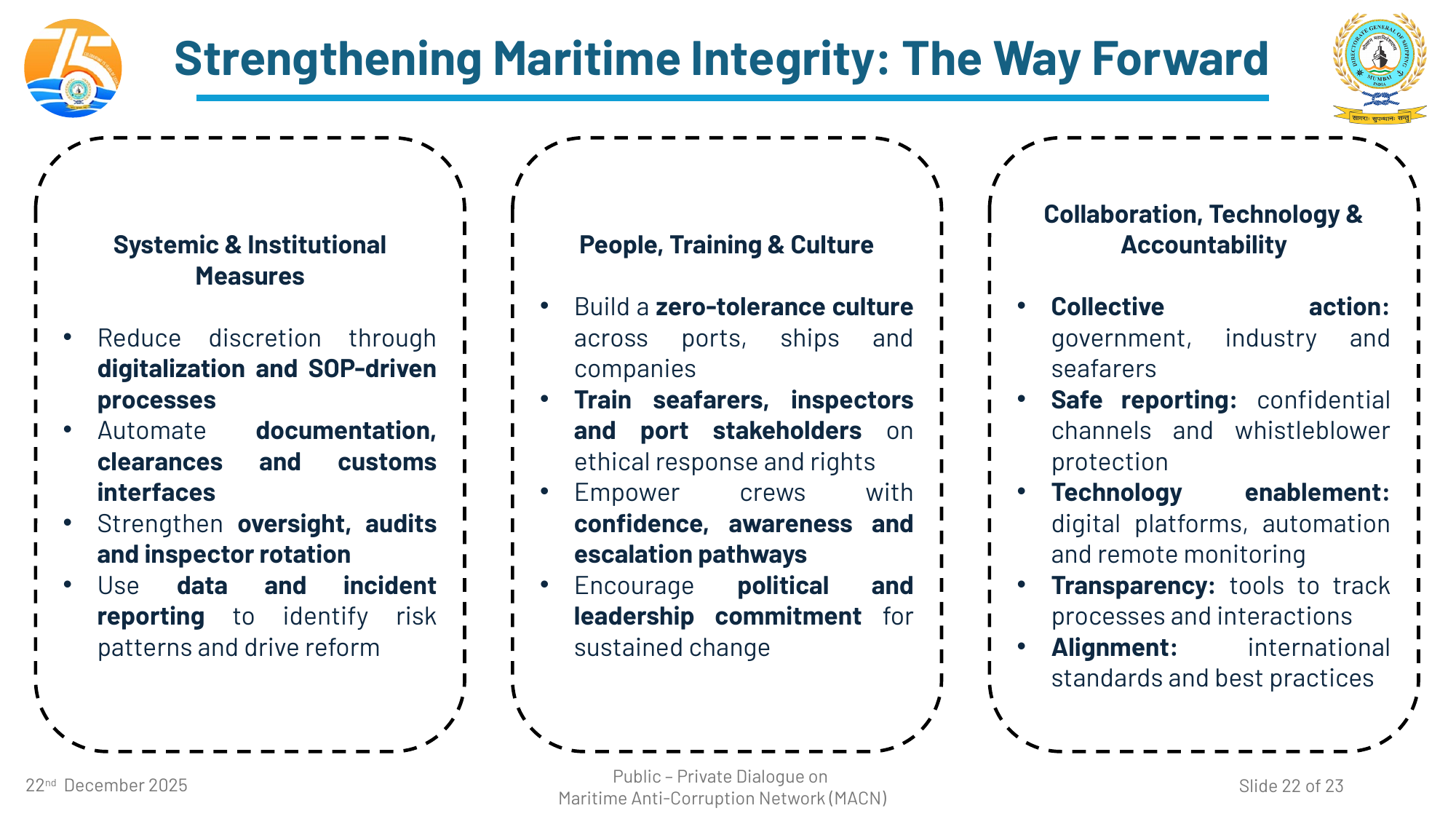

# Strengthening Maritime Integrity: The Way Forward
Systemic & Institutional Measures

Reduce discretion through digitalization and SOP-driven processes
Automate documentation, clearances and customs interfaces
Strengthen oversight, audits and inspector rotation
Use data and incident reporting to identify risk patterns and drive reform
People, Training & Culture

Build a zero-tolerance culture across ports, ships and companies
Train seafarers, inspectors and port stakeholders on ethical response and rights
Empower crews with confidence, awareness and escalation pathways
Encourage political and leadership commitment for sustained change
Collaboration, Technology & Accountability

Collective action: government, industry and seafarers
Safe reporting: confidential channels and whistleblower protection
Technology enablement: digital platforms, automation and remote monitoring
Transparency: tools to track processes and interactions
Alignment: international standards and best practices
Slide 22 of 23
Public – Private Dialogue on
Maritime Anti-Corruption Network (MACN)